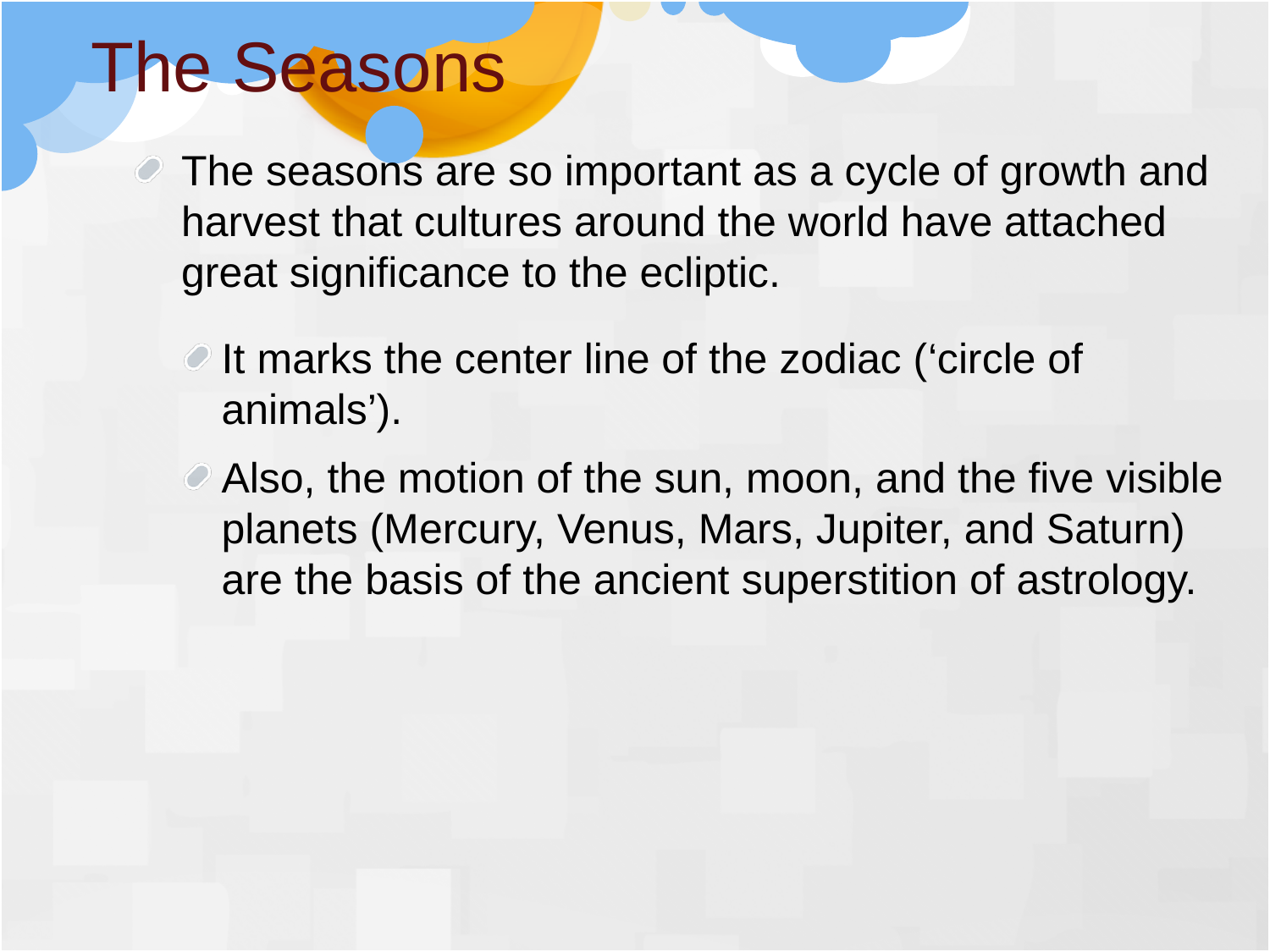

The Seasons
The seasons are so important as a cycle of growth and harvest that cultures around the world have attached great significance to the ecliptic.
It marks the center line of the zodiac (‘circle of animals’).
Also, the motion of the sun, moon, and the five visible planets (Mercury, Venus, Mars, Jupiter, and Saturn) are the basis of the ancient superstition of astrology.